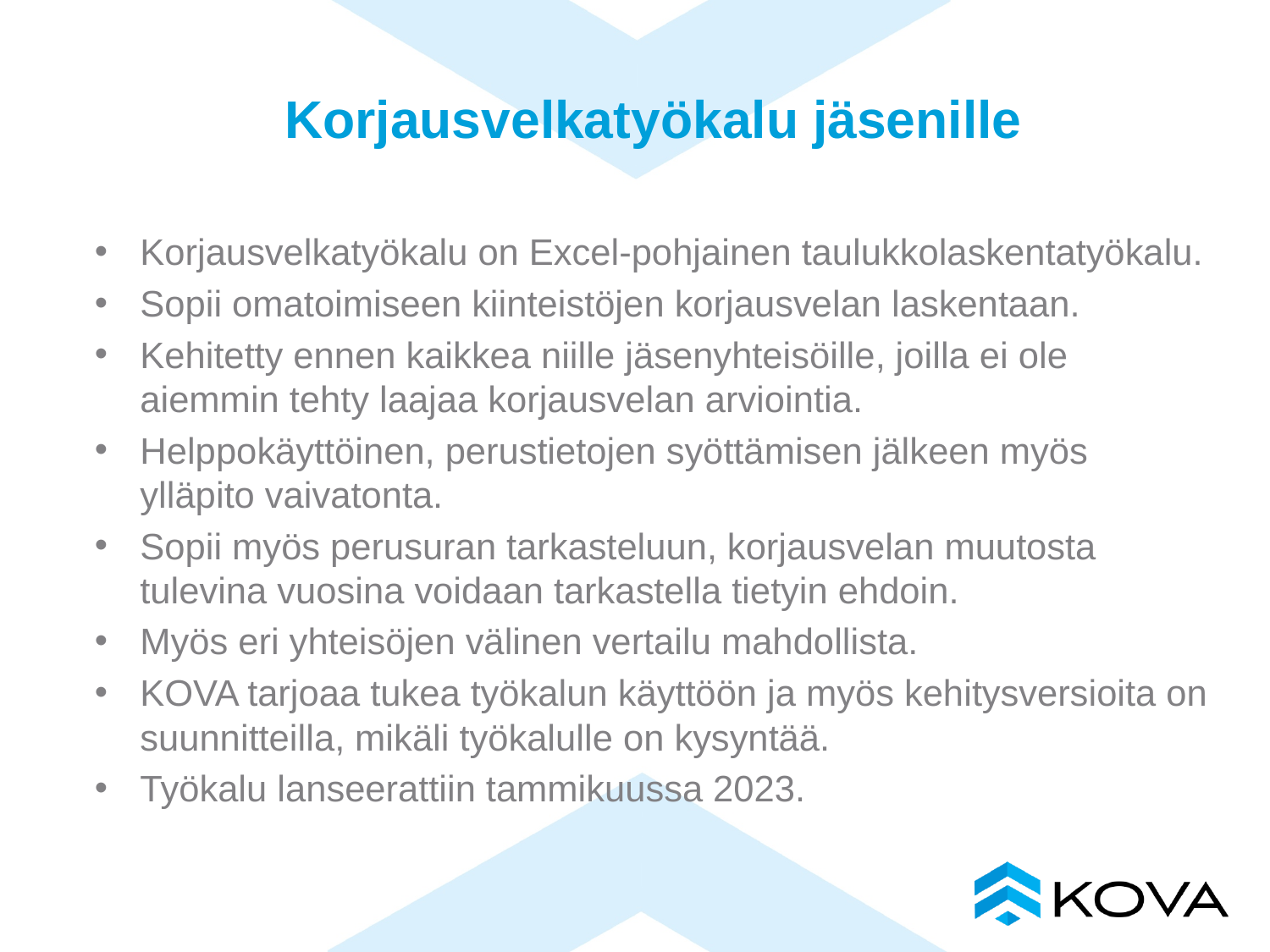

# Korjausvelkatyökalu jäsenille
Korjausvelkatyökalu on Excel-pohjainen taulukkolaskentatyökalu.
Sopii omatoimiseen kiinteistöjen korjausvelan laskentaan.
Kehitetty ennen kaikkea niille jäsenyhteisöille, joilla ei ole aiemmin tehty laajaa korjausvelan arviointia.
Helppokäyttöinen, perustietojen syöttämisen jälkeen myös ylläpito vaivatonta.
Sopii myös perusuran tarkasteluun, korjausvelan muutosta tulevina vuosina voidaan tarkastella tietyin ehdoin.
Myös eri yhteisöjen välinen vertailu mahdollista.
KOVA tarjoaa tukea työkalun käyttöön ja myös kehitysversioita on suunnitteilla, mikäli työkalulle on kysyntää.
Työkalu lanseerattiin tammikuussa 2023.